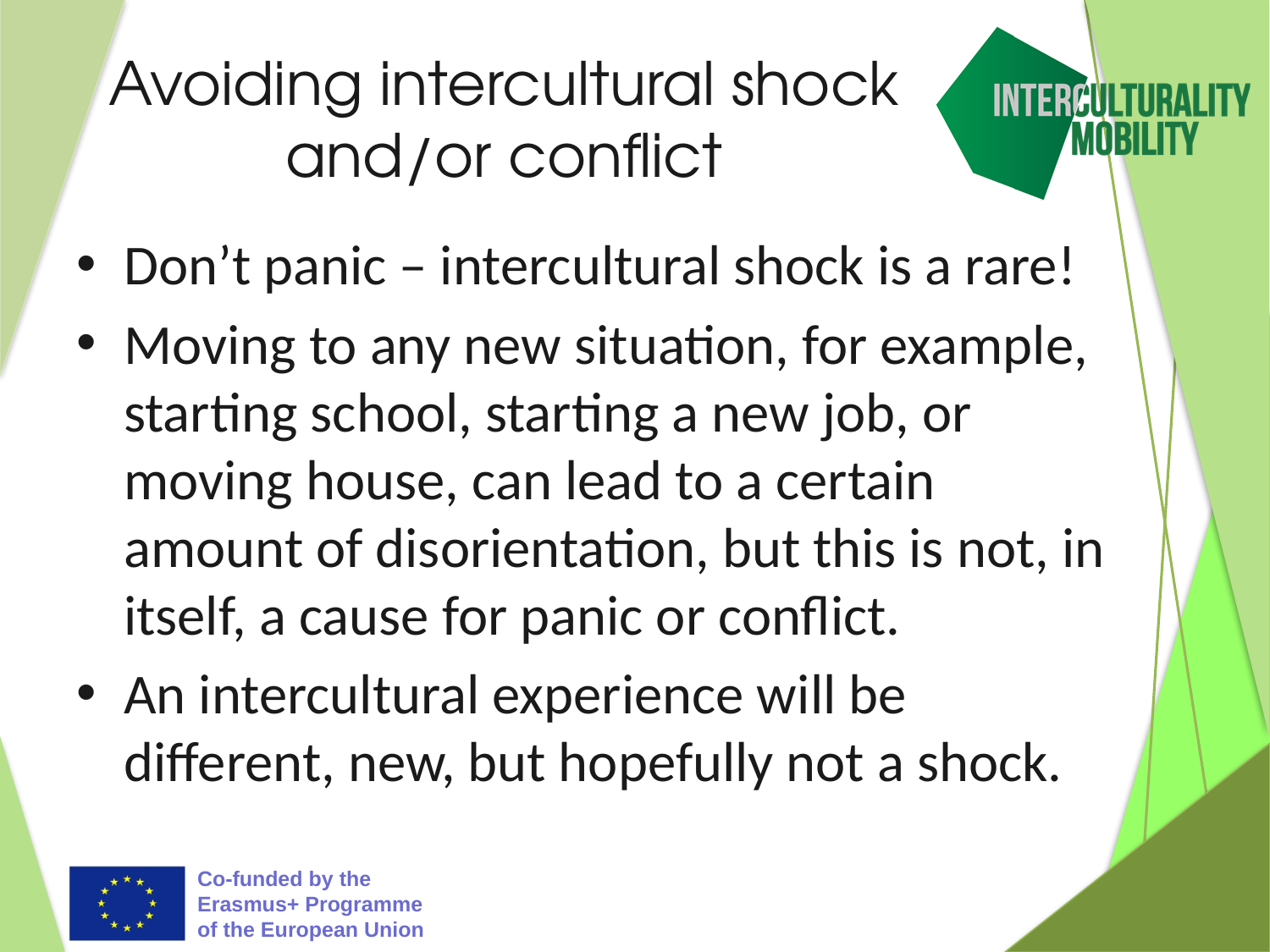

# Avoiding intercultural shock and/or conflict
Don’t panic – intercultural shock is a rare!
Moving to any new situation, for example, starting school, starting a new job, or moving house, can lead to a certain amount of disorientation, but this is not, in itself, a cause for panic or conflict.
An intercultural experience will be different, new, but hopefully not a shock.